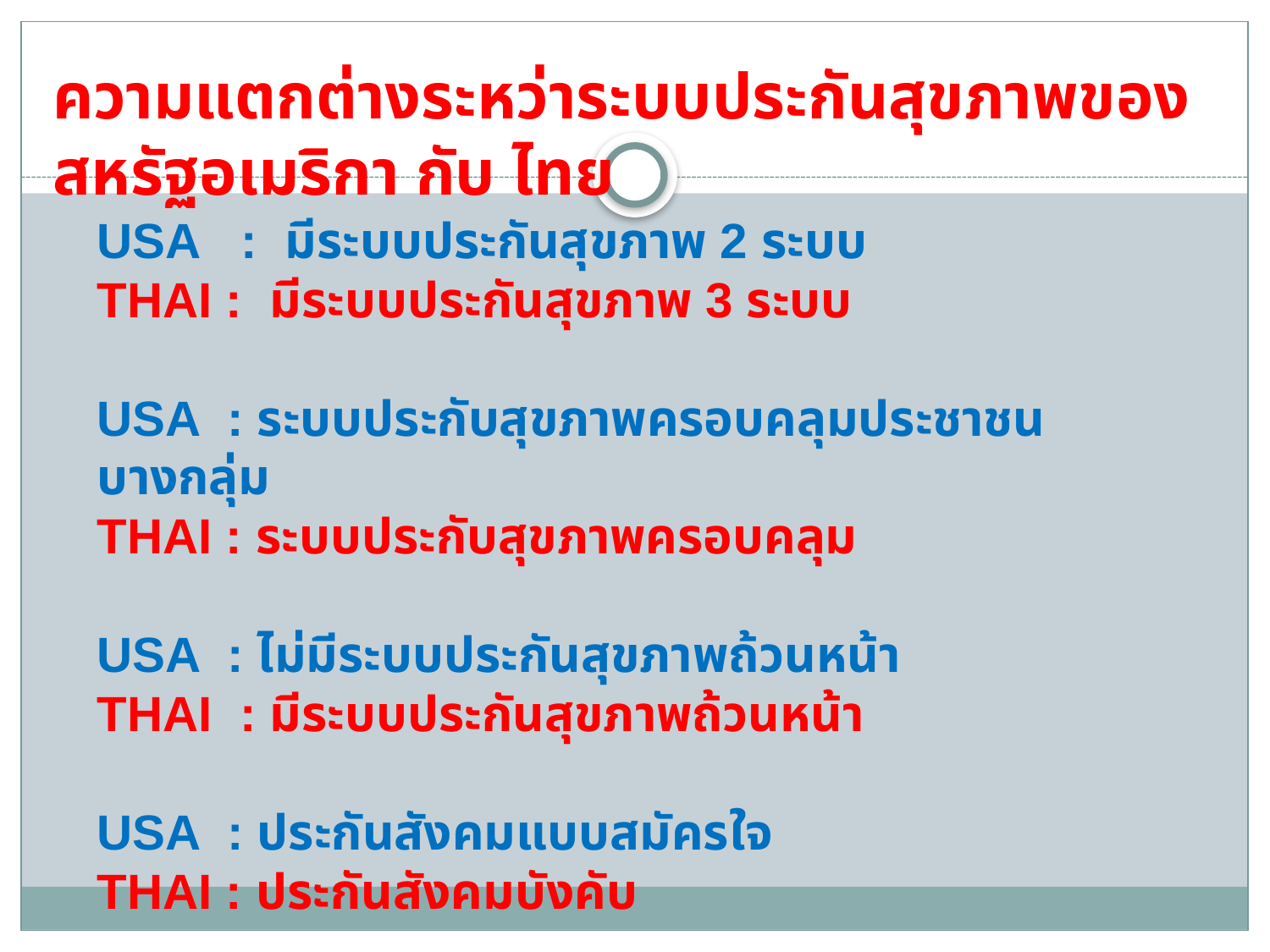

ความแตกต่างระหว่าระบบประกันสุขภาพของสหรัฐอเมริกา กับ ไทย
USA   :  มีระบบประกันสุขภาพ 2 ระบบ
THAI :  มีระบบประกันสุขภาพ 3 ระบบ

USA  : ระบบประกับสุขภาพครอบคลุมประชาชนบางกลุ่ม
THAI : ระบบประกับสุขภาพครอบคลุม

USA  : ไม่มีระบบประกันสุขภาพถ้วนหน้า
THAI  : มีระบบประกันสุขภาพถ้วนหน้า

USA  : ประกันสังคมแบบสมัครใจ
THAI : ประกันสังคมบังคับ